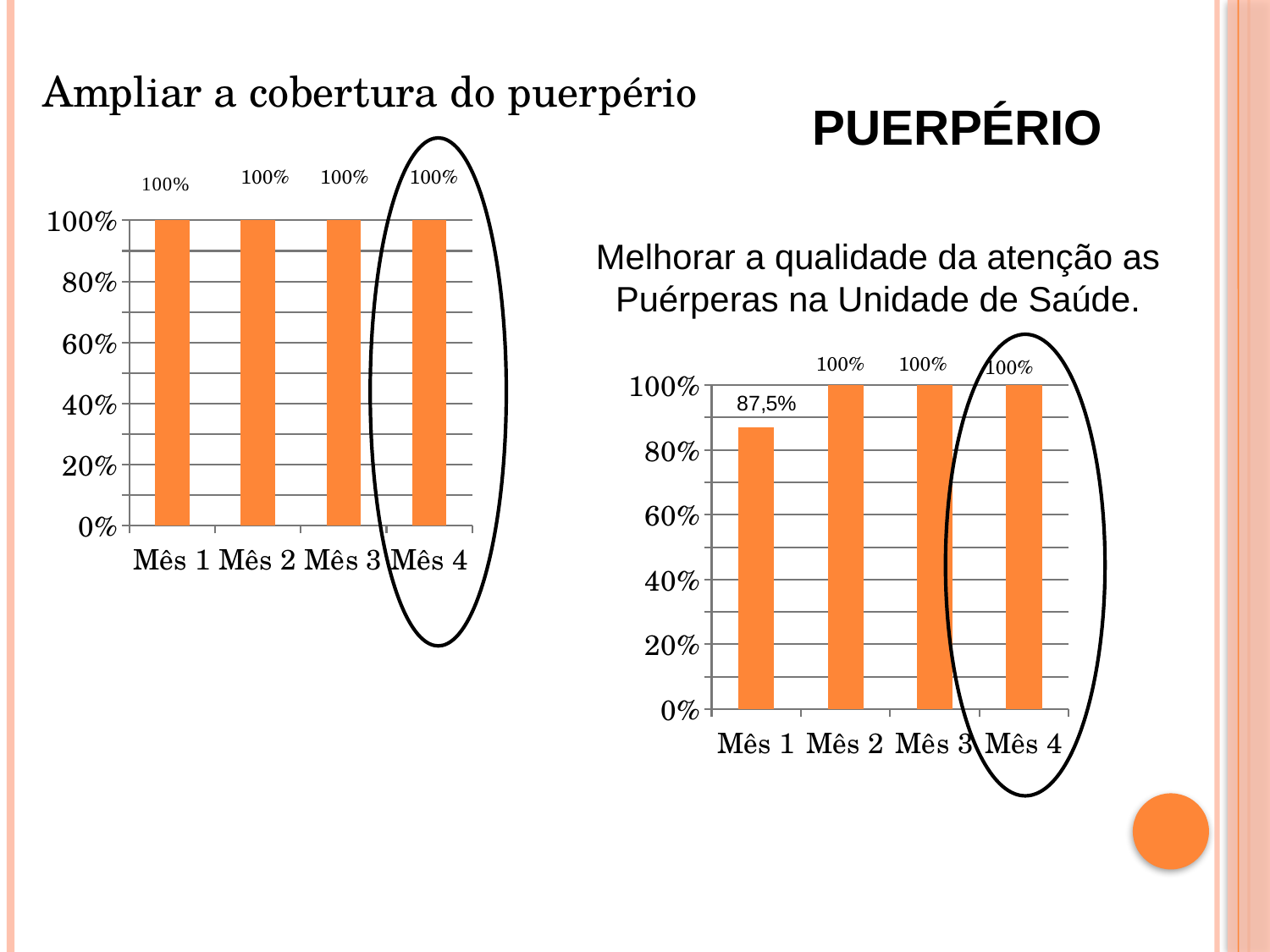

Ampliar a cobertura do puerpério
PUERPÉRIO

### Chart

| Category | Colunas1 |
|---|---|
| Mês 1 | 100.0 |
| Mês 2 | 100.0 |
| Mês 3 | 100.0 |
| Mês 4 | 100.0 |
100%
100%
100%
Melhorar a qualidade da atenção as Puérperas na Unidade de Saúde.

### Chart

| Category | Colunas1 |
|---|---|
| Mês 1 | 0.8700000000000001 |
| Mês 2 | 100.0 |
| Mês 3 | 100.0 |
| Mês 4 | 100.0 |
100%
100%
100%